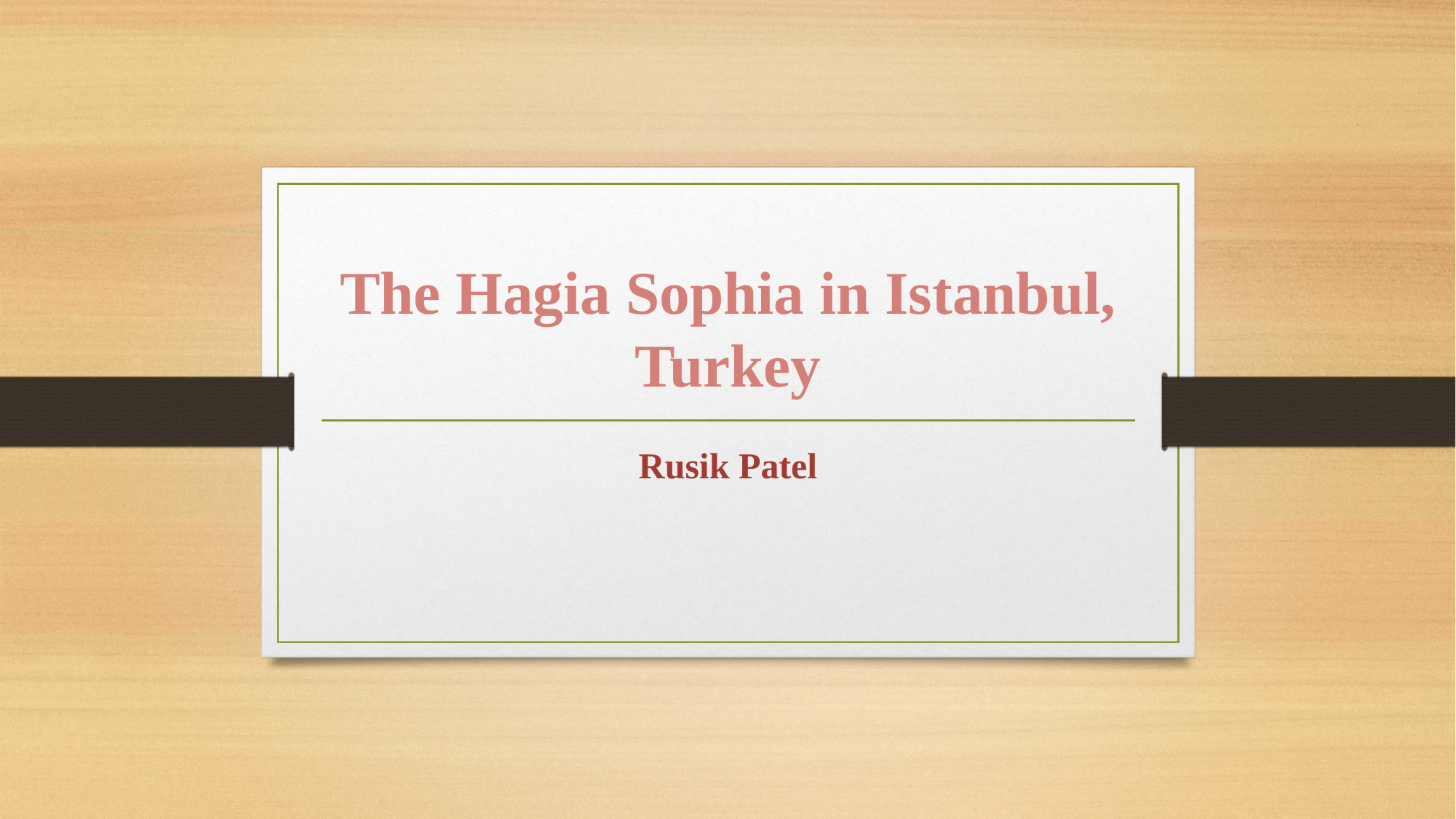

# The Hagia Sophia in Istanbul, Turkey
Rusik Patel